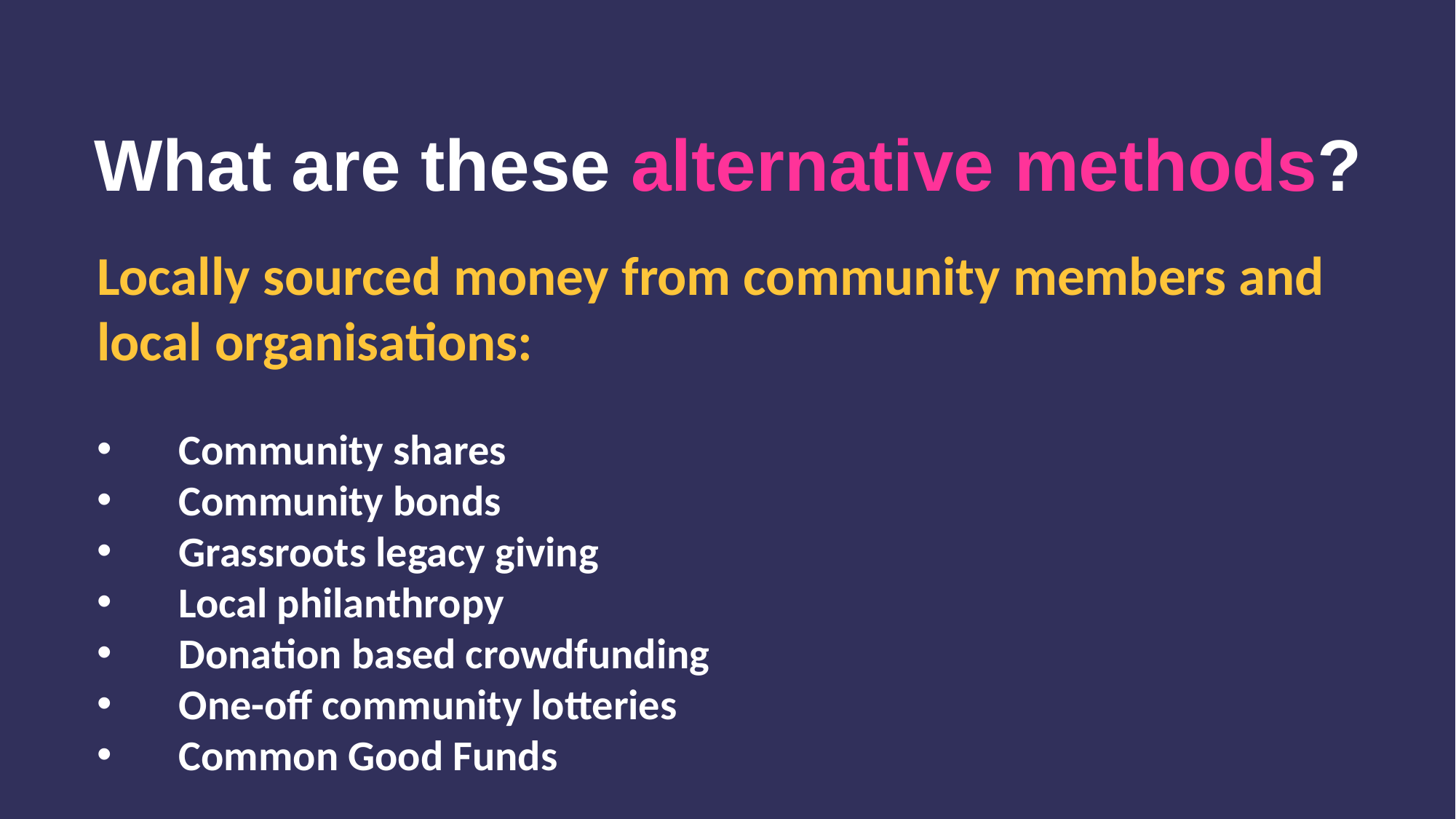

What are these alternative methods?
Locally sourced money from community members and local organisations:

Community shares
Community bonds
Grassroots legacy giving
Local philanthropy
Donation based crowdfunding
One-off community lotteries
Common Good Funds